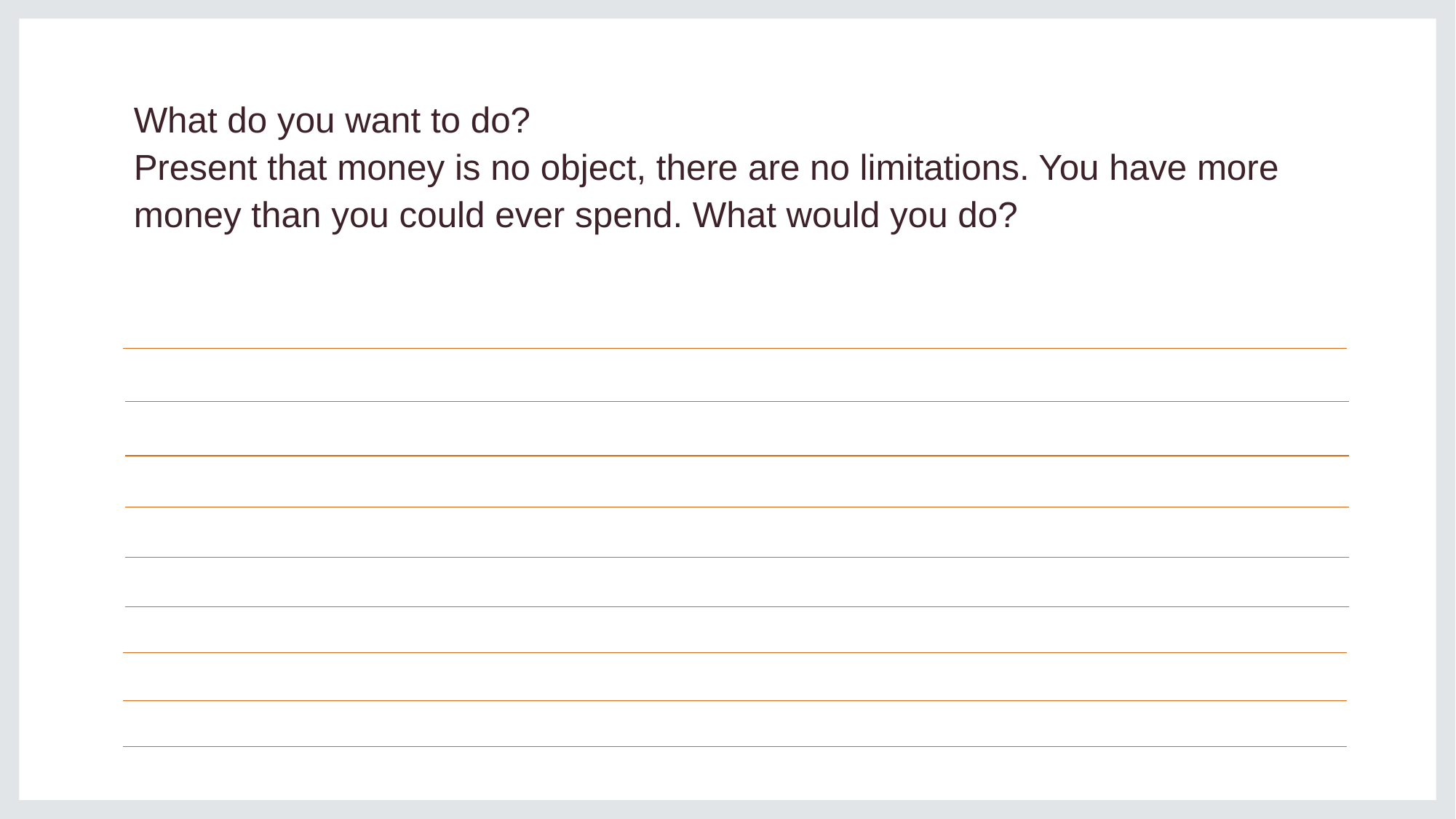

# What do you want to do? Present that money is no object, there are no limitations. You have more money than you could ever spend. What would you do?